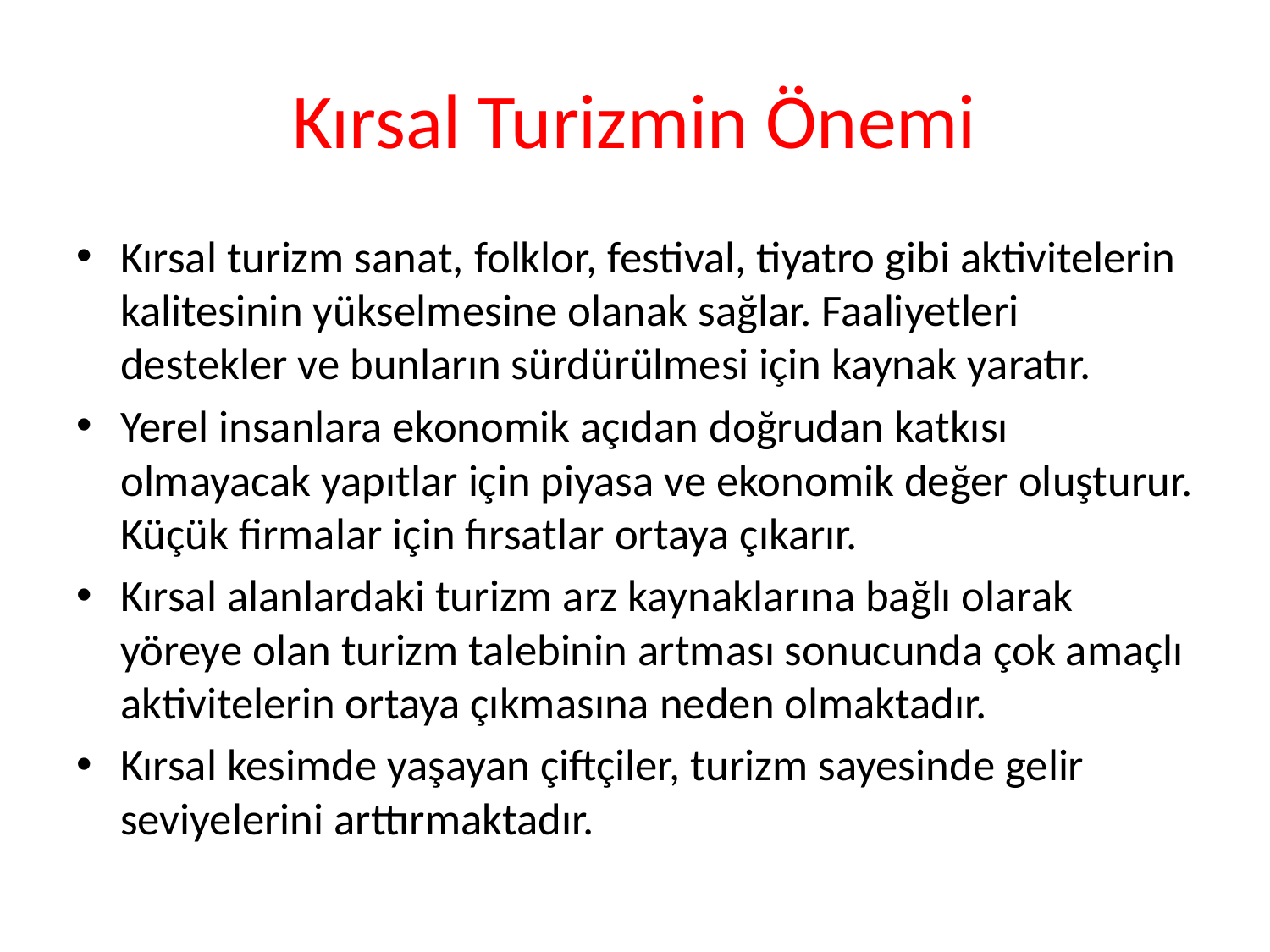

# Kırsal Turizmin Önemi
Kırsal turizm sanat, folklor, festival, tiyatro gibi aktivitelerin kalitesinin yükselmesine olanak sağlar. Faaliyetleri destekler ve bunların sürdürülmesi için kaynak yaratır.
Yerel insanlara ekonomik açıdan doğrudan katkısı olmayacak yapıtlar için piyasa ve ekonomik değer oluşturur. Küçük firmalar için fırsatlar ortaya çıkarır.
Kırsal alanlardaki turizm arz kaynaklarına bağlı olarak yöreye olan turizm talebinin artması sonucunda çok amaçlı aktivitelerin ortaya çıkmasına neden olmaktadır.
Kırsal kesimde yaşayan çiftçiler, turizm sayesinde gelir seviyelerini arttırmaktadır.